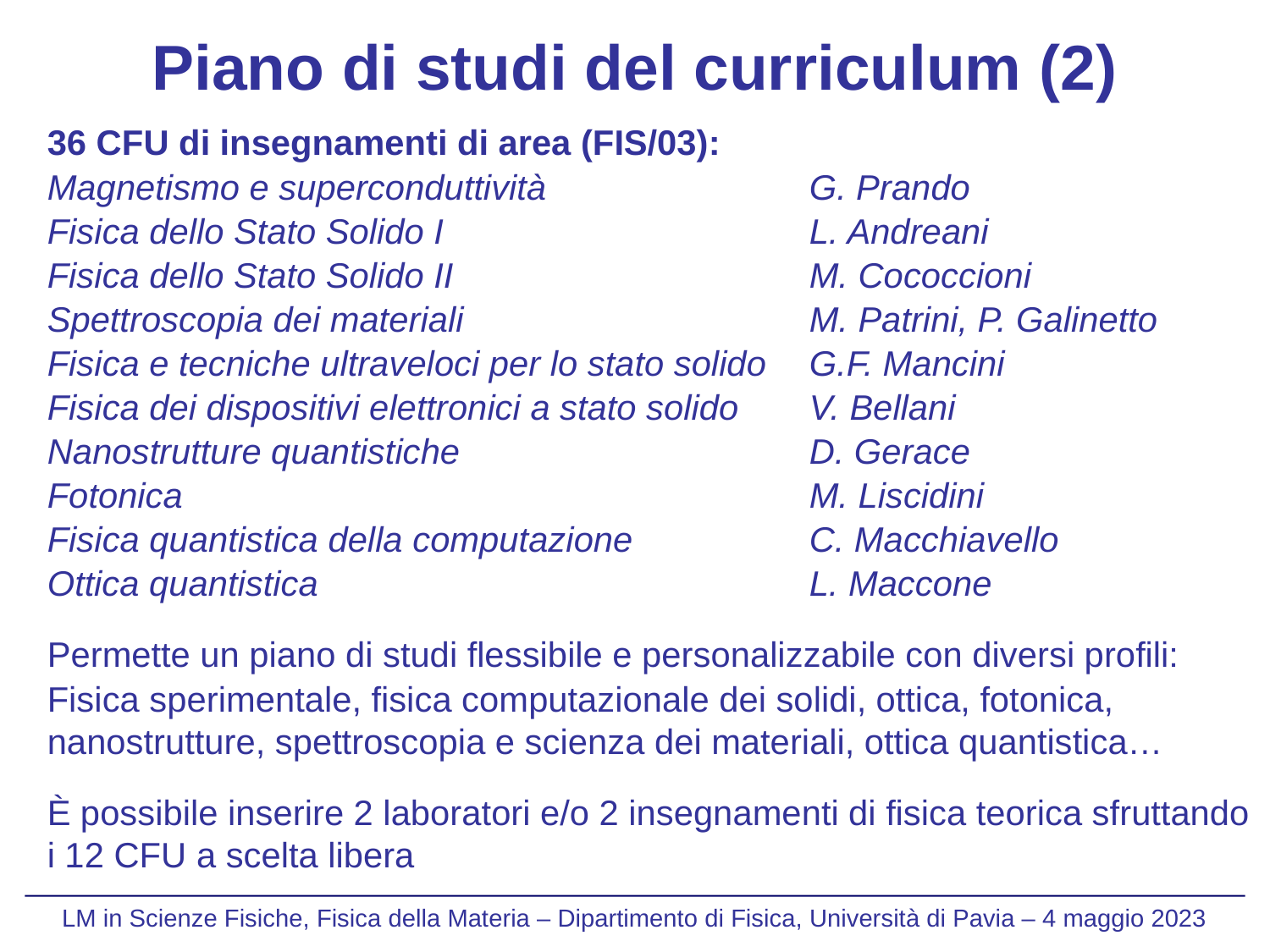

# Piano di studi del curriculum (2)
36 CFU di insegnamenti di area (FIS/03):
Magnetismo e superconduttività			G. Prando
Fisica dello Stato Solido I			L. Andreani
Fisica dello Stato Solido II			M. Cococcioni
Spettroscopia dei materiali			M. Patrini, P. Galinetto
Fisica e tecniche ultraveloci per lo stato solido	G.F. Mancini
Fisica dei dispositivi elettronici a stato solido	V. Bellani
Nanostrutture quantistiche			D. Gerace
Fotonica					M. Liscidini
Fisica quantistica della computazione		C. Macchiavello
Ottica quantistica				L. Maccone

Permette un piano di studi flessibile e personalizzabile con diversi profili:
Fisica sperimentale, fisica computazionale dei solidi, ottica, fotonica, nanostrutture, spettroscopia e scienza dei materiali, ottica quantistica…

È possibile inserire 2 laboratori e/o 2 insegnamenti di fisica teorica sfruttando i 12 CFU a scelta libera
LM in Scienze Fisiche, Fisica della Materia – Dipartimento di Fisica, Università di Pavia – 4 maggio 2023